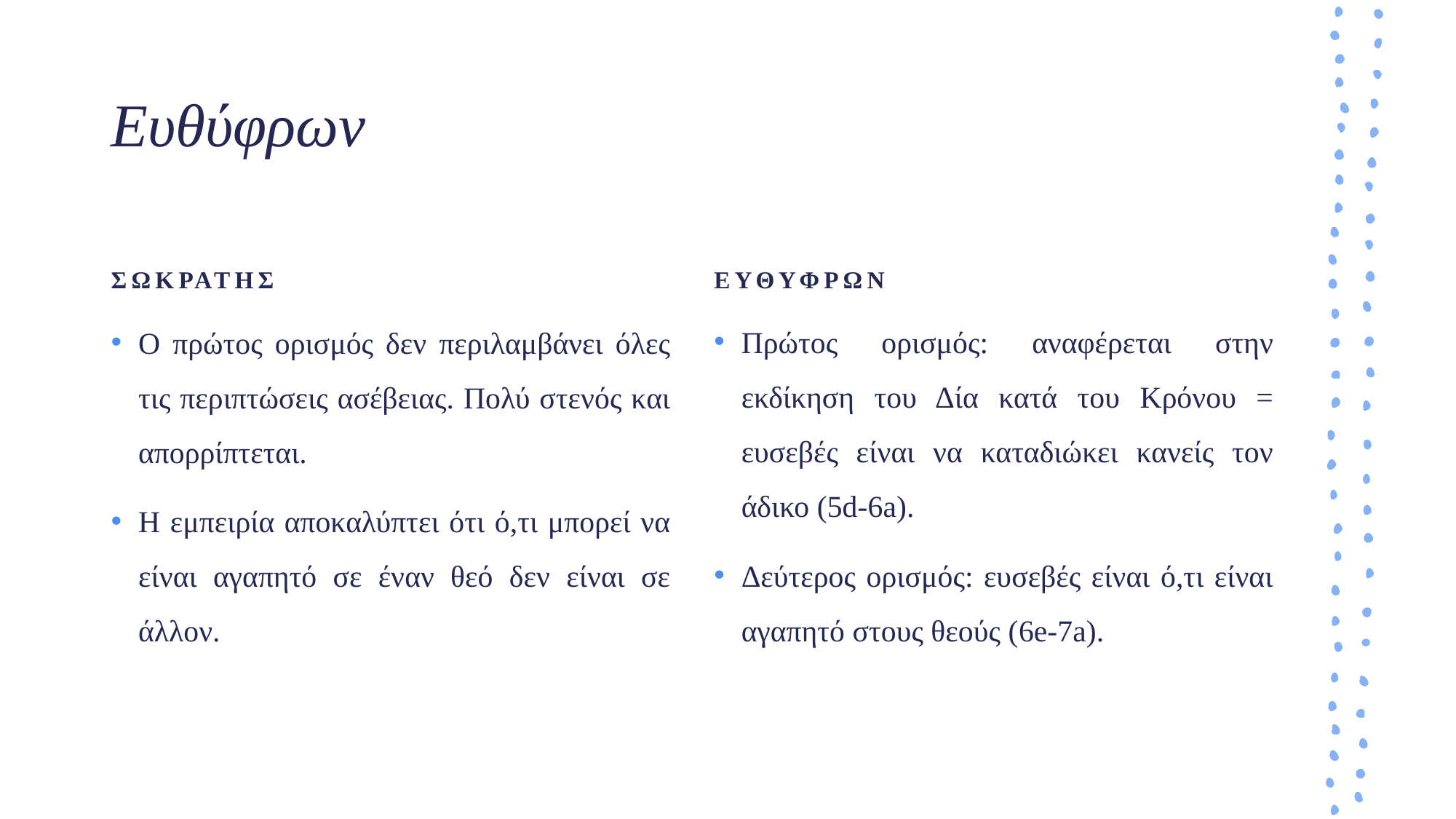

# Ευθύφρων
ΣΩΚΡΑΤΗΣ
ΕΥΘΥΦΡΩΝ
Πρώτος ορισμός: αναφέρεται στην εκδίκηση του Δία κατά του Κρόνου = ευσεβές είναι να καταδιώκει κανείς τον άδικο (5d-6a).
Δεύτερος ορισμός: ευσεβές είναι ό,τι είναι αγαπητό στους θεούς (6e-7a).
Ο πρώτος ορισμός δεν περιλαμβάνει όλες τις περιπτώσεις ασέβειας. Πολύ στενός και απορρίπτεται.
Η εμπειρία αποκαλύπτει ότι ό,τι μπορεί να είναι αγαπητό σε έναν θεό δεν είναι σε άλλον.